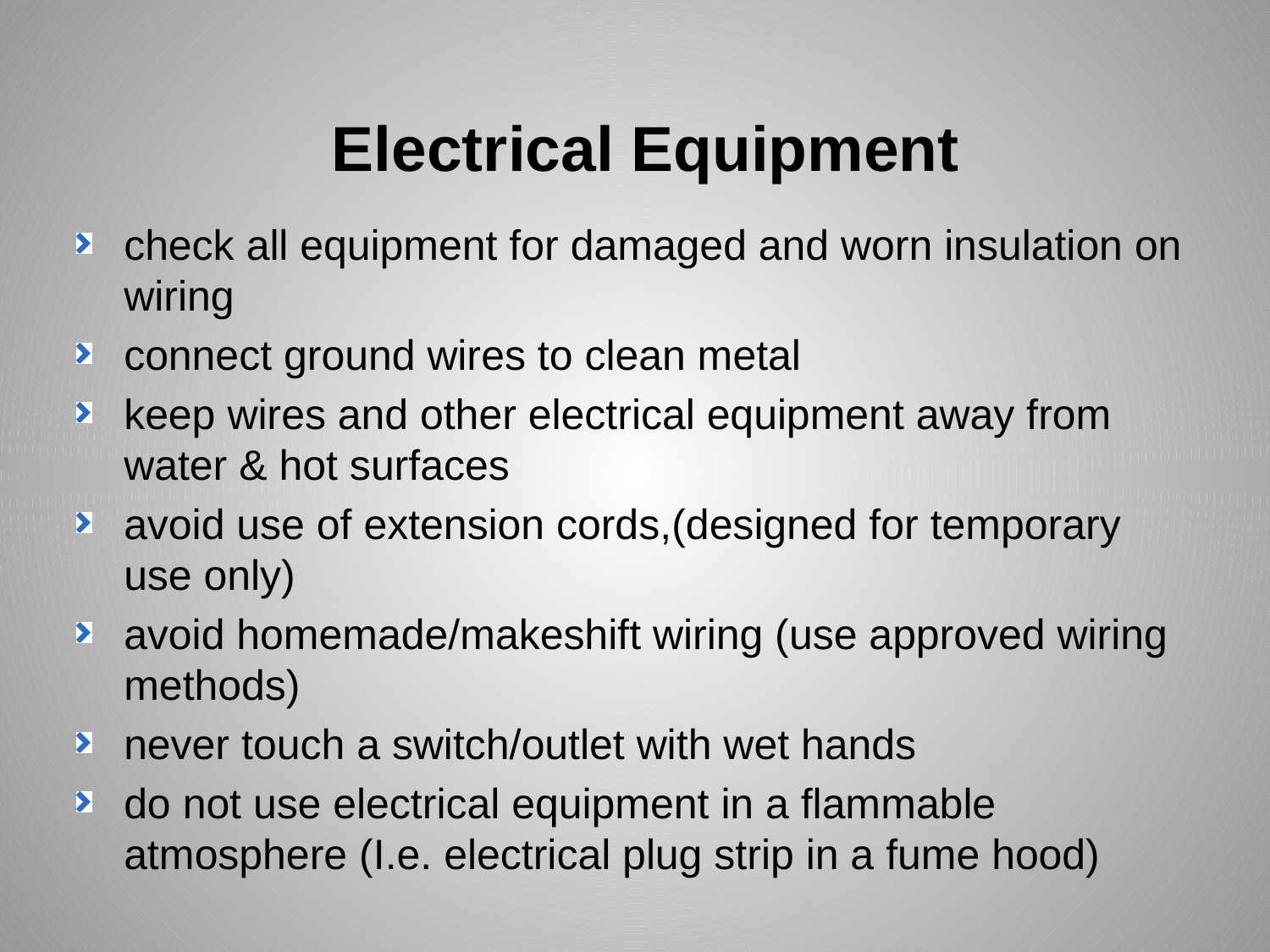

Electrical Equipment
check all equipment for damaged and worn insulation on wiring
connect ground wires to clean metal
keep wires and other electrical equipment away from water & hot surfaces
avoid use of extension cords,(designed for temporary use only)
avoid homemade/makeshift wiring (use approved wiring methods)
never touch a switch/outlet with wet hands
do not use electrical equipment in a flammable atmosphere (I.e. electrical plug strip in a fume hood)